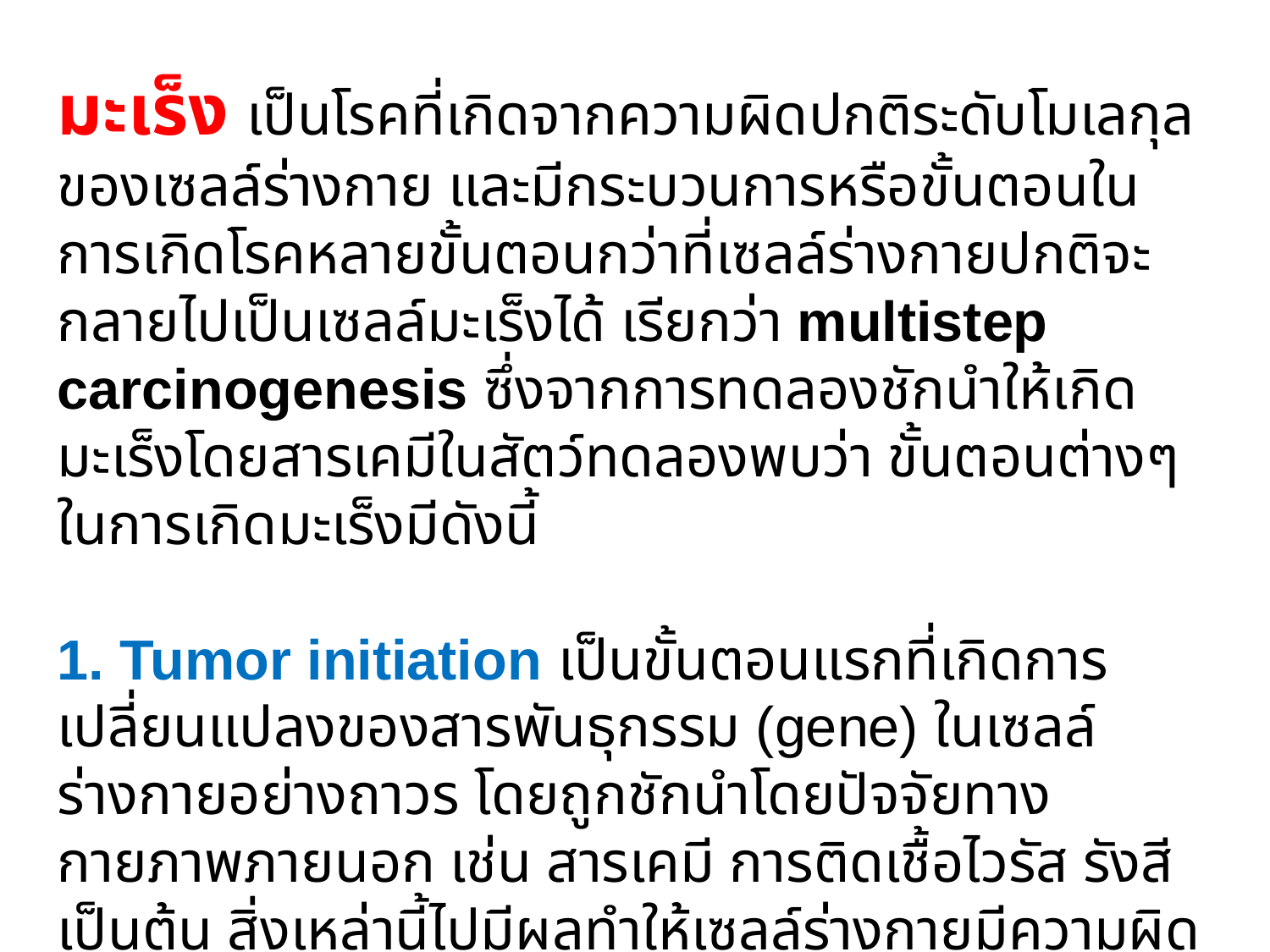

มะเร็ง เป็นโรคที่เกิดจากความผิดปกติระดับโมเลกุลของเซลล์ร่างกาย และมีกระบวนการหรือขั้นตอนในการเกิดโรคหลายขั้นตอนกว่าที่เซลล์ร่างกายปกติจะกลายไปเป็นเซลล์มะเร็งได้ เรียกว่า multistep carcinogenesis ซึ่งจากการทดลองชักนำให้เกิดมะเร็งโดยสารเคมีในสัตว์ทดลองพบว่า ขั้นตอนต่างๆในการเกิดมะเร็งมีดังนี้

1. Tumor initiation เป็นขั้นตอนแรกที่เกิดการเปลี่ยนแปลงของสารพันธุกรรม (gene) ในเซลล์ร่างกายอย่างถาวร โดยถูกชักนำโดยปัจจัยทางกายภาพภายนอก เช่น สารเคมี การติดเชื้อไวรัส รังสีเป็นต้น สิ่งเหล่านี้ไปมีผลทำให้เซลล์ร่างกายมีความผิดปกติในระดับโมเลกุลโดยอาจไปกระตุ้นยีนก่อมะเร็ง (oncogene) หรือยับยั้งการทำหน้าที่ของยีนต้านมะเร็ง (tumor suppressor gene) ทาให้เซลล์นั้นมีความผิดปกติในการเจริญเติบโตและแบ่งตัว